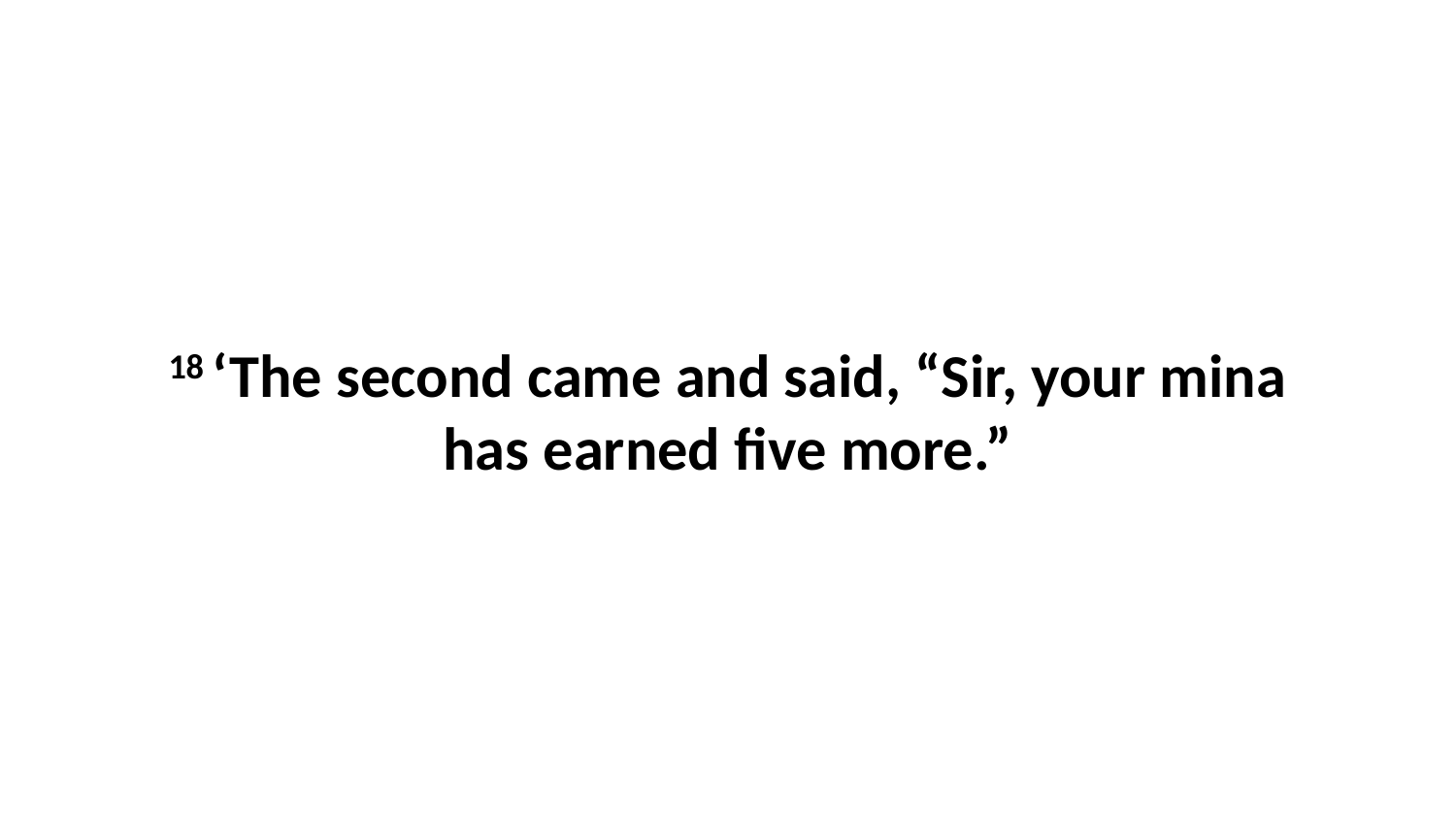

18 ‘The second came and said, “Sir, your mina has earned five more.”